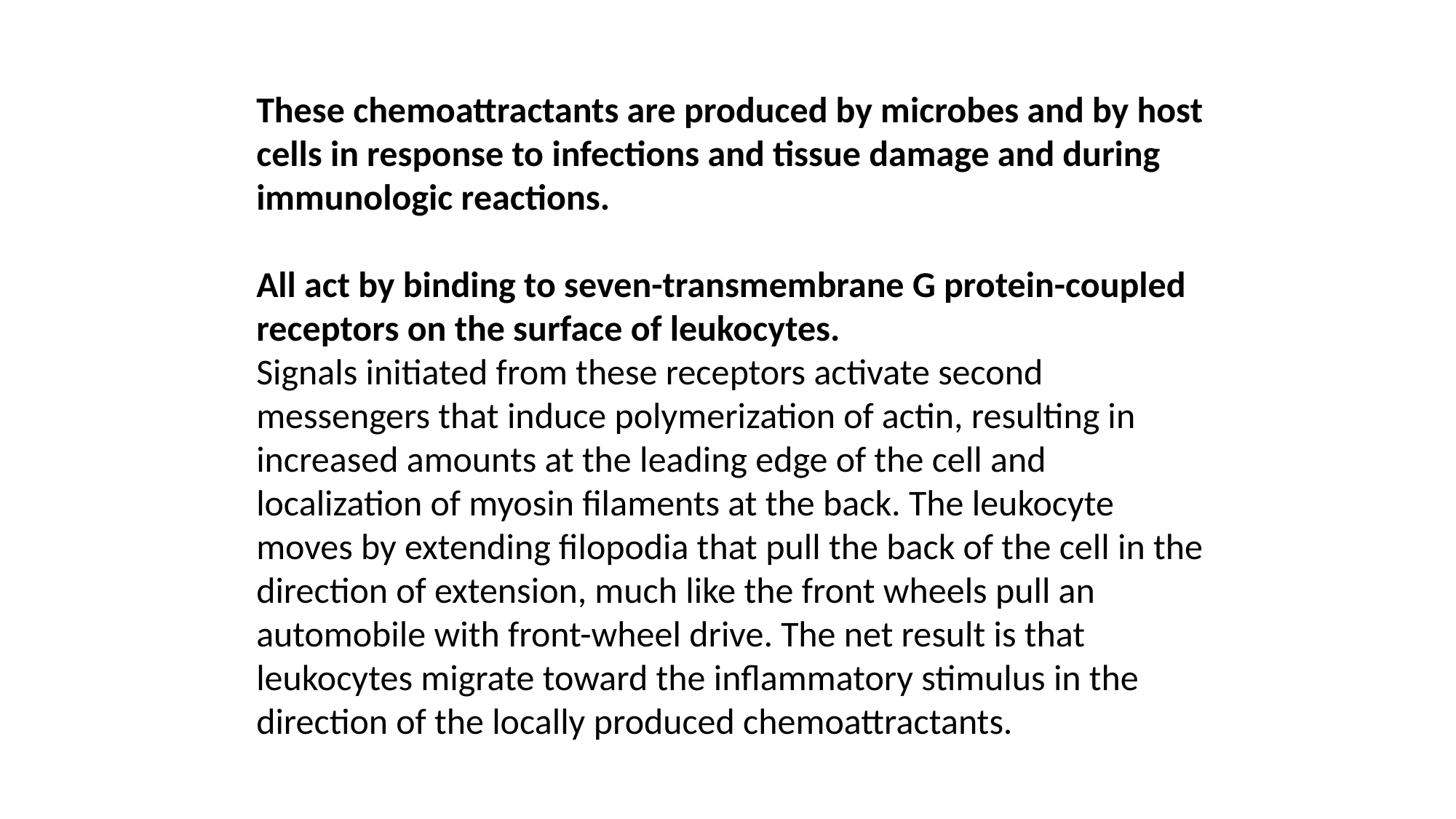

These chemoattractants are produced by microbes and by host cells in response to infections and tissue damage and during immunologic reactions.

All act by binding to seven-transmembrane G protein-coupled receptors on the surface of leukocytes.
Signals initiated from these receptors activate second messengers that induce polymerization of actin, resulting in increased amounts at the leading edge of the cell and localization of myosin filaments at the back. The leukocyte moves by extending filopodia that pull the back of the cell in the direction of extension, much like the front wheels pull an automobile with front-wheel drive. The net result is that leukocytes migrate toward the inflammatory stimulus in the direction of the locally produced chemoattractants.